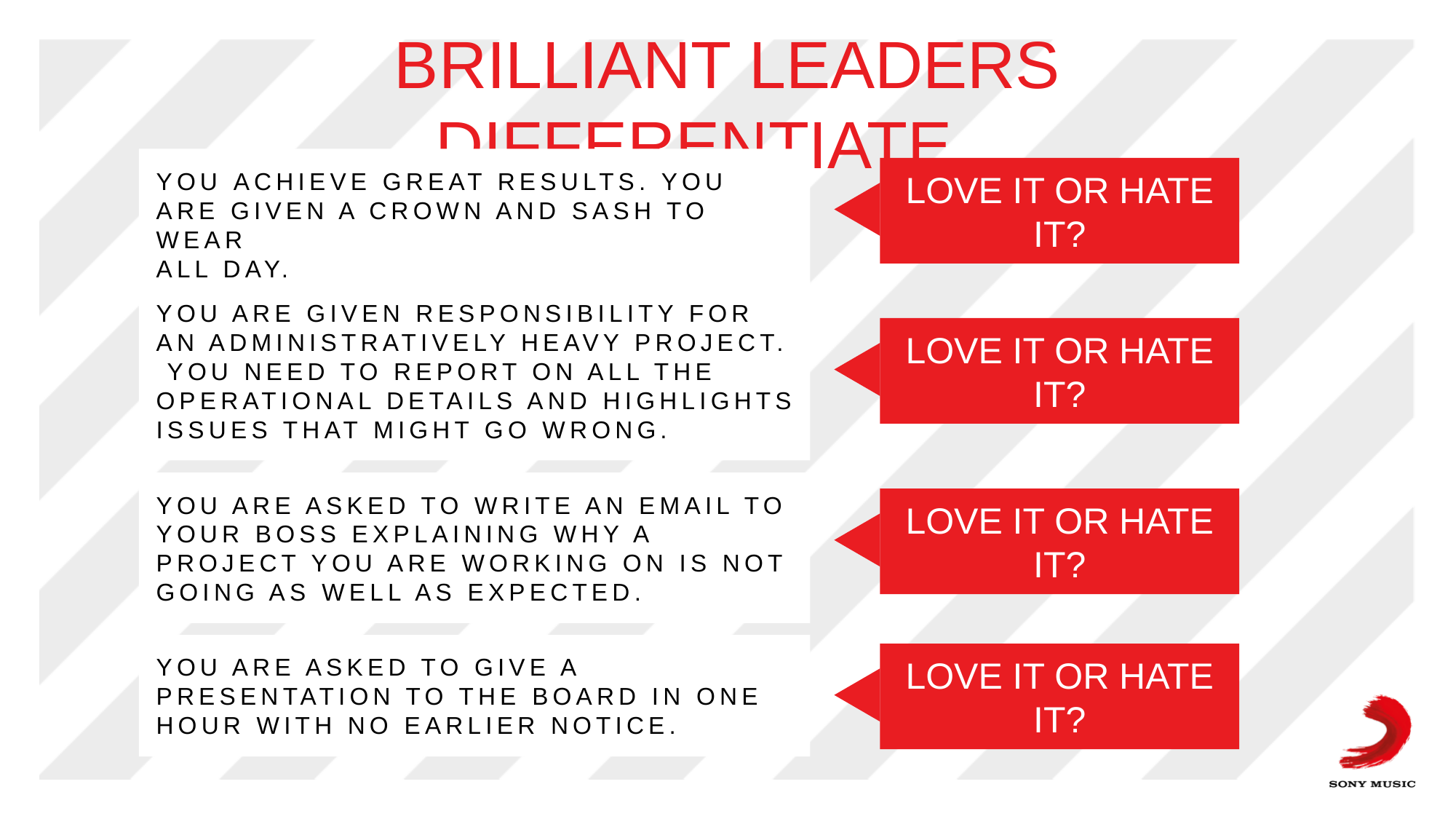

# BRILLIANT LEADERS DIFFERENTIATE…
YOU ACHIEVE GREAT RESULTS. YOU ARE GIVEN A CROWN AND SASH TO WEAR
ALL DAY.
LOVE IT OR HATE IT?

YOU ARE GIVEN RESPONSIBILITY FOR AN ADMINISTRATIVELY HEAVY PROJECT.  YOU NEED TO REPORT ON ALL THE OPERATIONAL DETAILS AND HIGHLIGHTS ISSUES THAT MIGHT GO WRONG.
LOVE IT OR HATE IT?

YOU ARE ASKED TO WRITE AN EMAIL TO YOUR BOSS EXPLAINING WHY A PROJECT YOU ARE WORKING ON IS NOT GOING AS WELL AS EXPECTED.
LOVE IT OR HATE IT?

YOU ARE ASKED TO GIVE A PRESENTATION TO THE BOARD IN ONE HOUR WITH NO EARLIER NOTICE.
LOVE IT OR HATE IT?